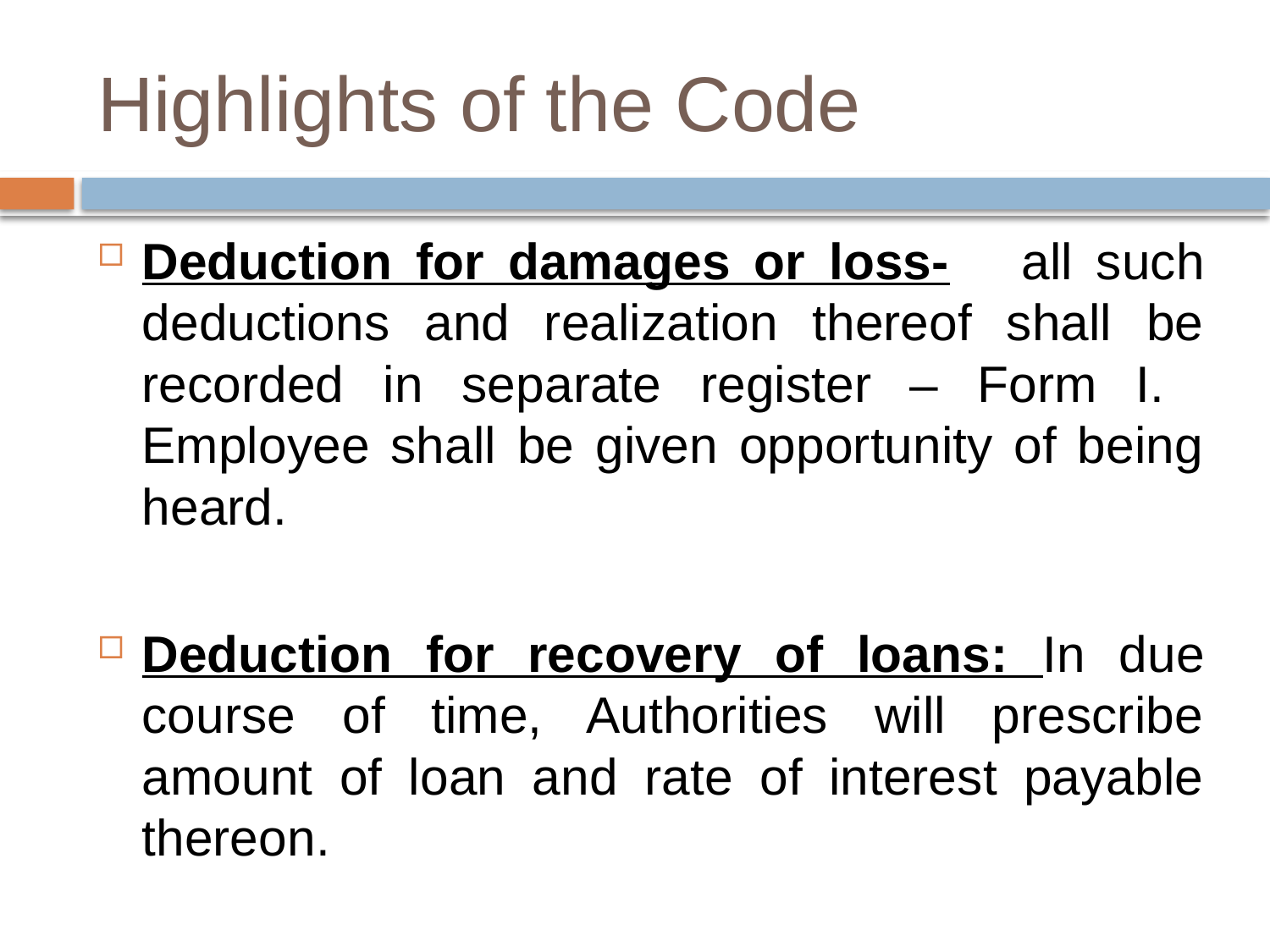

# Highlights of the Code
Deduction for damages or loss-   all such deductions and realization thereof shall be recorded in separate register – Form I.  Employee shall be given opportunity of being heard.

Deduction for recovery of loans: In due course of time, Authorities will prescribe amount of loan and rate of interest payable thereon.